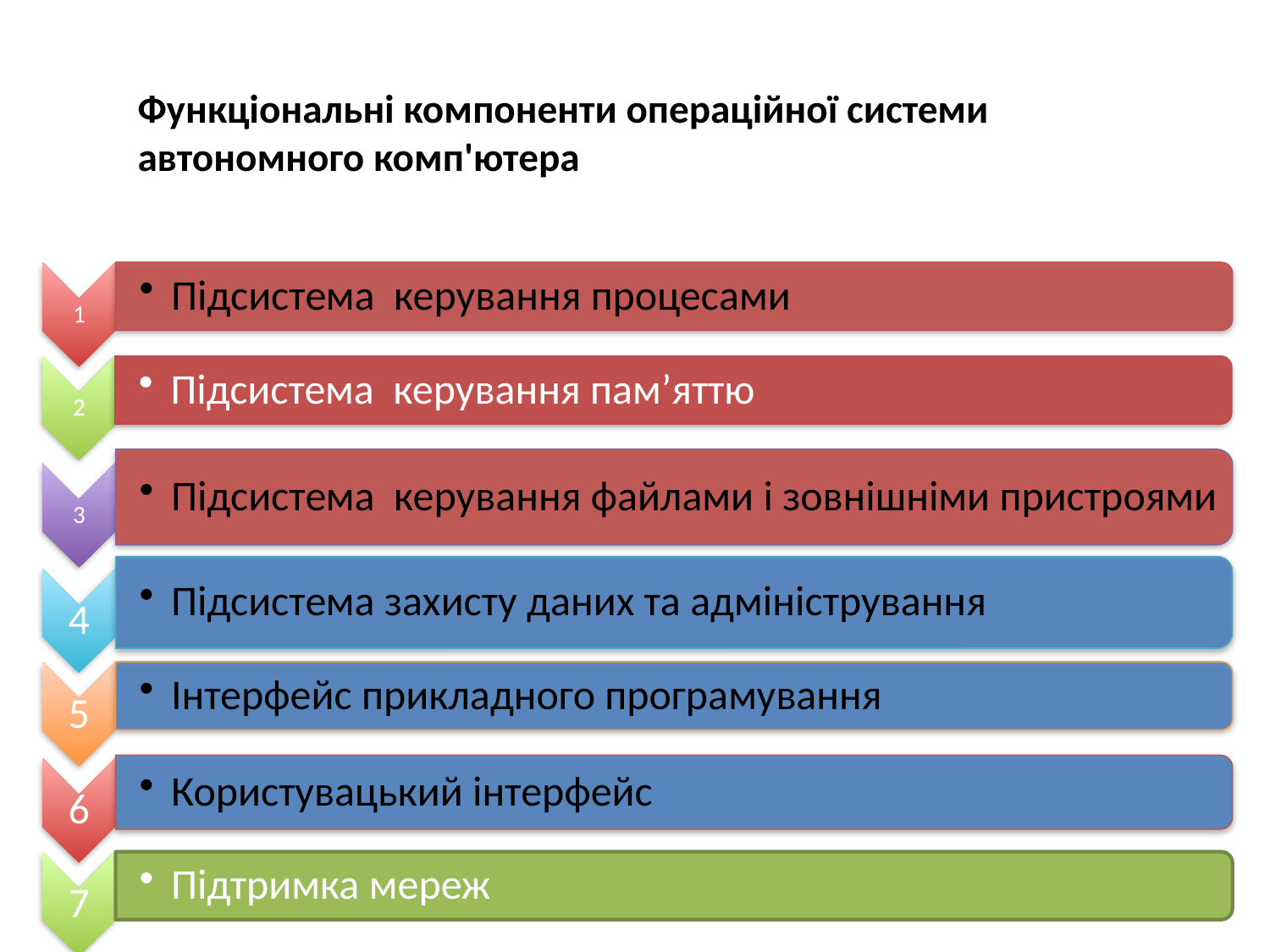

# Функціональні компоненти операційної системи автономного комп'ютера
1
Підсистема  керування процесами
2
Підсистема  керування пам’яттю
3
Підсистема  керування файлами і зовнішніми пристроями
4
Підсистема захисту даних та адміністрування
5
Інтерфейс прикладного програмування
6
Користувацький інтерфейс
7
Підтримка мереж
18